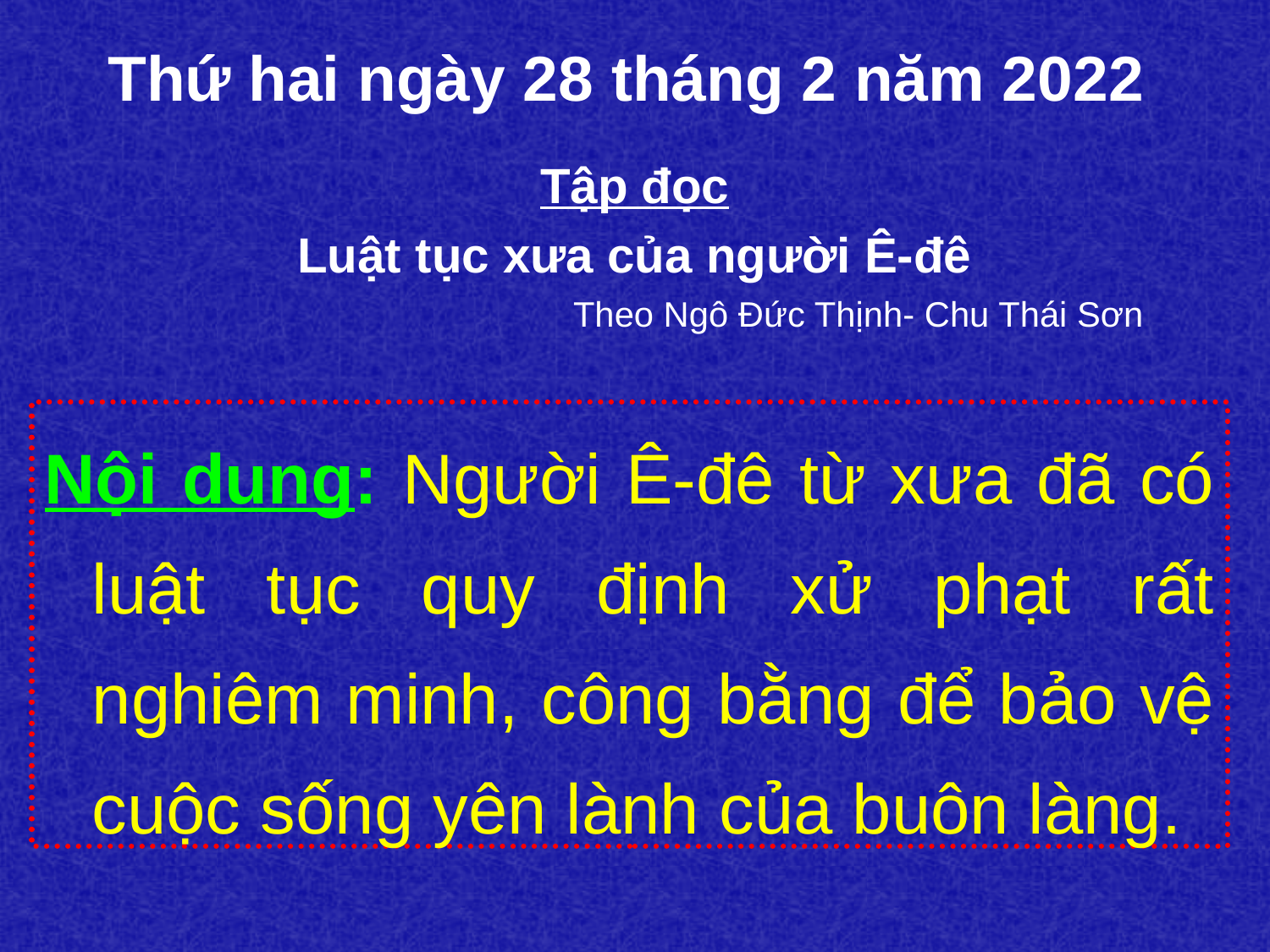

Thứ hai ngày 28 tháng 2 năm 2022
#
Tập đọc
Luật tục xưa của người Ê-đê

Theo Ngô Đức Thịnh- Chu Thái Sơn
Nội dung: Người Ê-đê từ xưa đã có luật tục quy định xử phạt rất nghiêm minh, công bằng để bảo vệ cuộc sống yên lành của buôn làng.